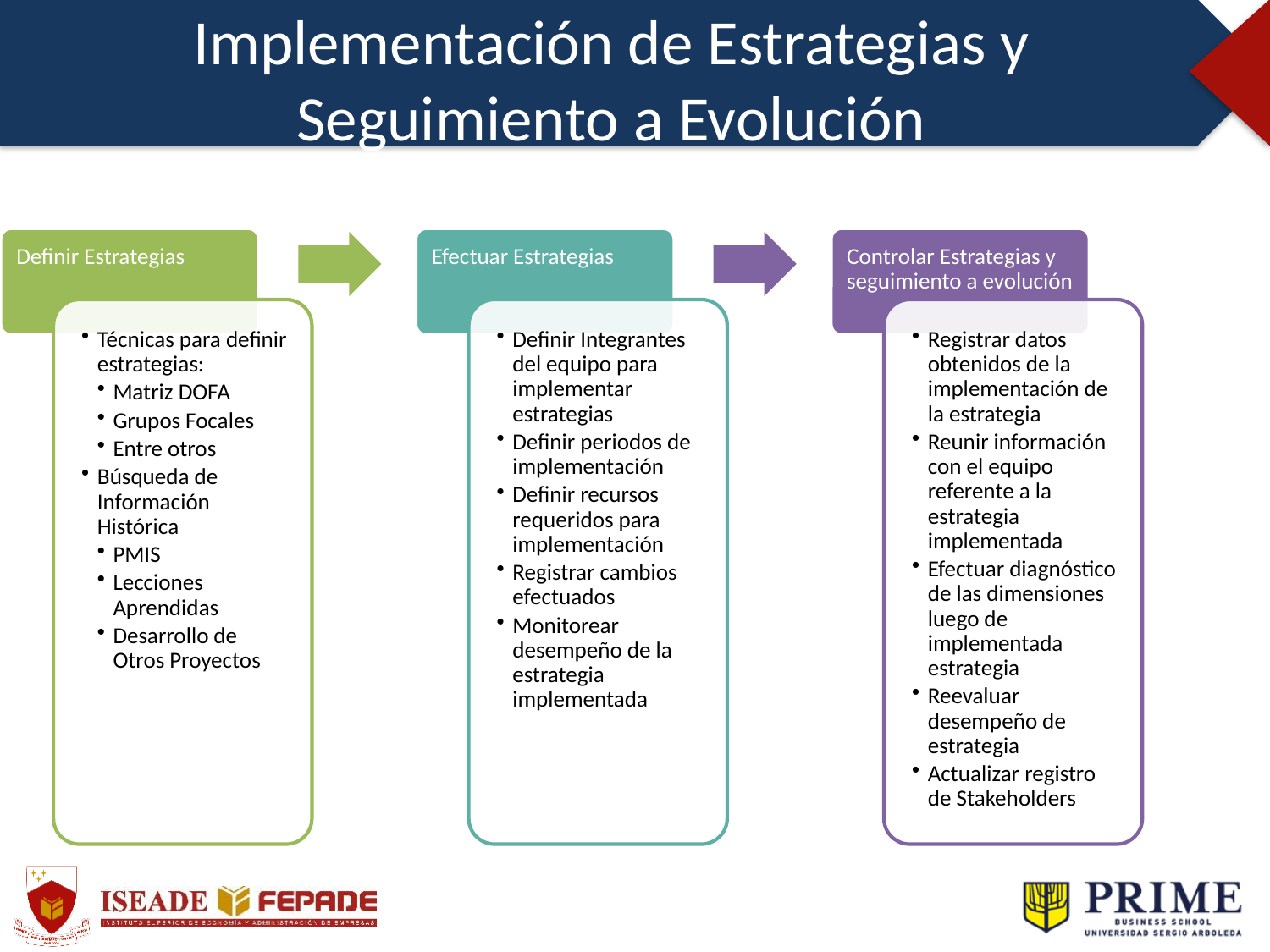

Implementación de Estrategias y Seguimiento a Evolución
Definir Estrategias
Técnicas para definir estrategias:
Matriz DOFA
Grupos Focales
Entre otros
Búsqueda de Información Histórica
PMIS
Lecciones Aprendidas
Desarrollo de Otros Proyectos

Efectuar Estrategias
Definir Integrantes del equipo para implementar estrategias
Definir periodos de implementación
Definir recursos requeridos para implementación
Registrar cambios efectuados
Monitorear desempeño de la estrategia implementada

Controlar Estrategias y seguimiento a evolución
Registrar datos obtenidos de la implementación de la estrategia
Reunir información con el equipo referente a la estrategia implementada
Efectuar diagnóstico de las dimensiones luego de implementada estrategia
Reevaluar desempeño de estrategia
Actualizar registro de Stakeholders